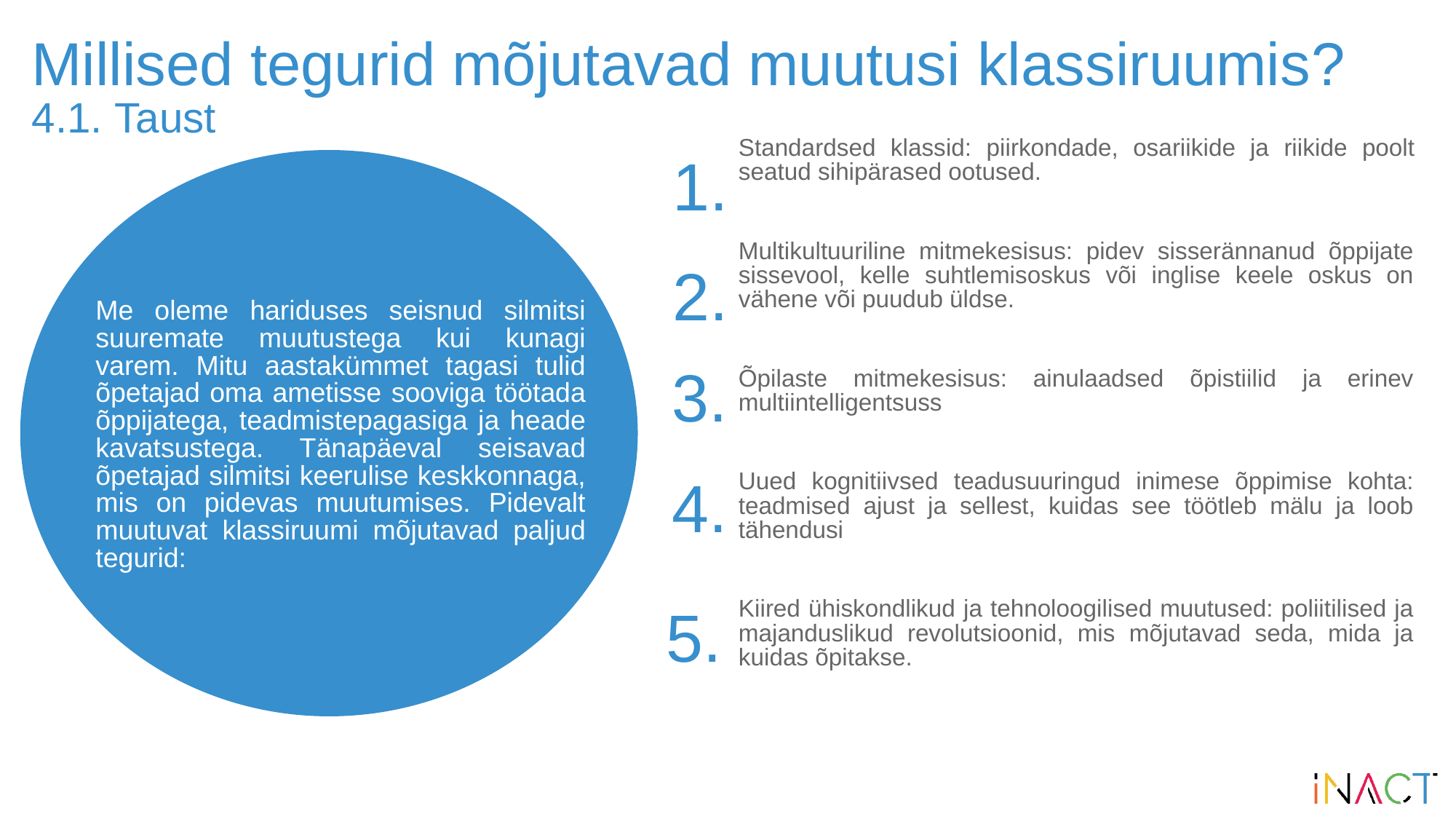

# Millised tegurid mõjutavad muutusi klassiruumis?
4.1. Taust
1.
Standardsed klassid: piirkondade, osariikide ja riikide poolt seatud sihipärased ootused.

Multikultuuriline mitmekesisus: pidev sisserännanud õppijate sissevool, kelle suhtlemisoskus või inglise keele oskus on vähene või puudub üldse.

Õpilaste mitmekesisus: ainulaadsed õpistiilid ja erinev multiintelligentsuss

Uued kognitiivsed teadusuuringud inimese õppimise kohta: teadmised ajust ja sellest, kuidas see töötleb mälu ja loob tähendusi

Kiired ühiskondlikud ja tehnoloogilised muutused: poliitilised ja majanduslikud revolutsioonid, mis mõjutavad seda, mida ja kuidas õpitakse.

2.
Me oleme hariduses seisnud silmitsi suuremate muutustega kui kunagi varem. Mitu aastakümmet tagasi tulid õpetajad oma ametisse sooviga töötada õppijatega, teadmistepagasiga ja heade kavatsustega. Tänapäeval seisavad õpetajad silmitsi keerulise keskkonnaga, mis on pidevas muutumises. Pidevalt muutuvat klassiruumi mõjutavad paljud tegurid:
3.
4.
5.